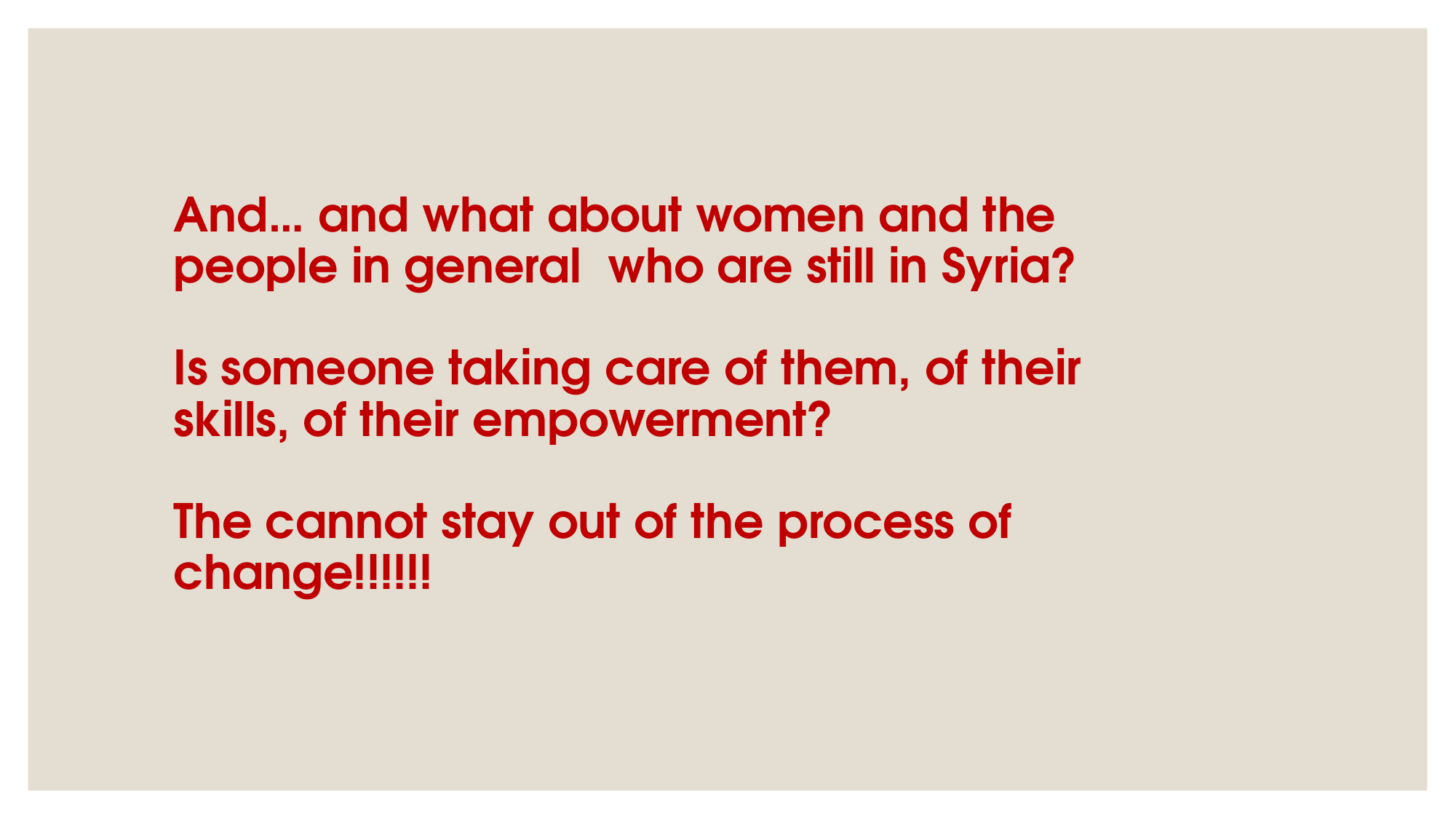

# And… and what about women and the people in general  who are still in Syria? Is someone taking care of them, of their skills, of their empowerment? The cannot stay out of the process of change!!!!!!